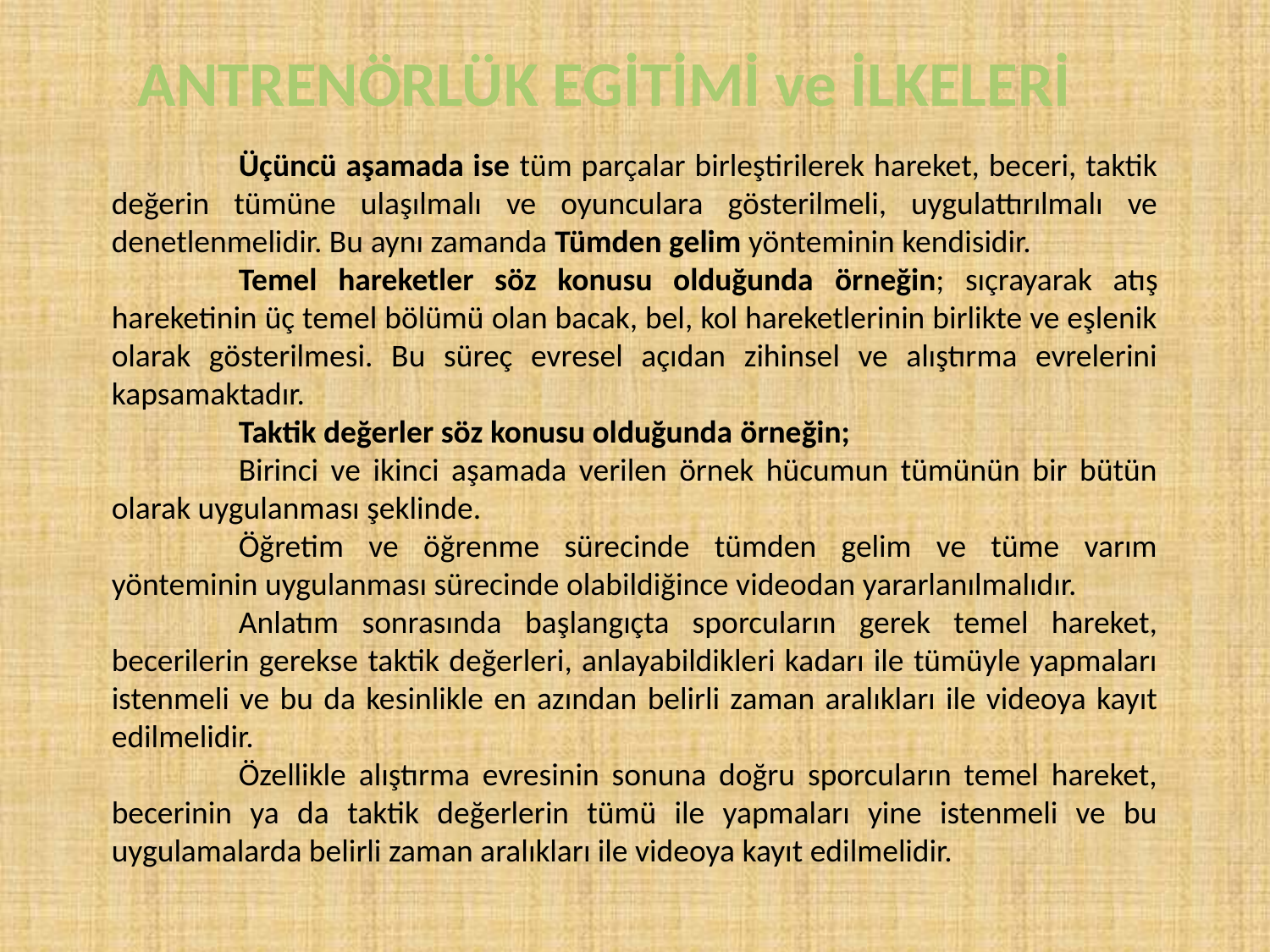

ANTRENÖRLÜK EGİTİMİ ve İLKELERİ
	Üçüncü aşamada ise tüm parçalar birleştirilerek hareket, beceri, taktik değerin tümüne ulaşılmalı ve oyunculara gösterilmeli, uygulattırılmalı ve denetlenmelidir. Bu aynı zamanda Tümden gelim yönteminin kendisidir.
	Temel hareketler söz konusu olduğunda örneğin; sıçrayarak atış hareketinin üç temel bölümü olan bacak, bel, kol hareketlerinin birlikte ve eşlenik olarak gösterilmesi. Bu süreç evresel açıdan zihinsel ve alıştırma evrelerini kapsamaktadır.
	Taktik değerler söz konusu olduğunda örneğin;
	Birinci ve ikinci aşamada verilen örnek hücumun tümünün bir bütün olarak uygulanması şeklinde.
	Öğretim ve öğrenme sürecinde tümden gelim ve tüme varım yönteminin uygulanması sürecinde olabildiğince videodan yararlanılmalıdır.
	Anlatım sonrasında başlangıçta sporcuların gerek temel hareket, becerilerin gerekse taktik değerleri, anlayabildikleri kadarı ile tümüyle yapmaları istenmeli ve bu da kesinlikle en azından belirli zaman aralıkları ile videoya kayıt edilmelidir.
	Özellikle alıştırma evresinin sonuna doğru sporcuların temel hareket, becerinin ya da taktik değerlerin tümü ile yapmaları yine istenmeli ve bu uygulamalarda belirli zaman aralıkları ile videoya kayıt edilmelidir.